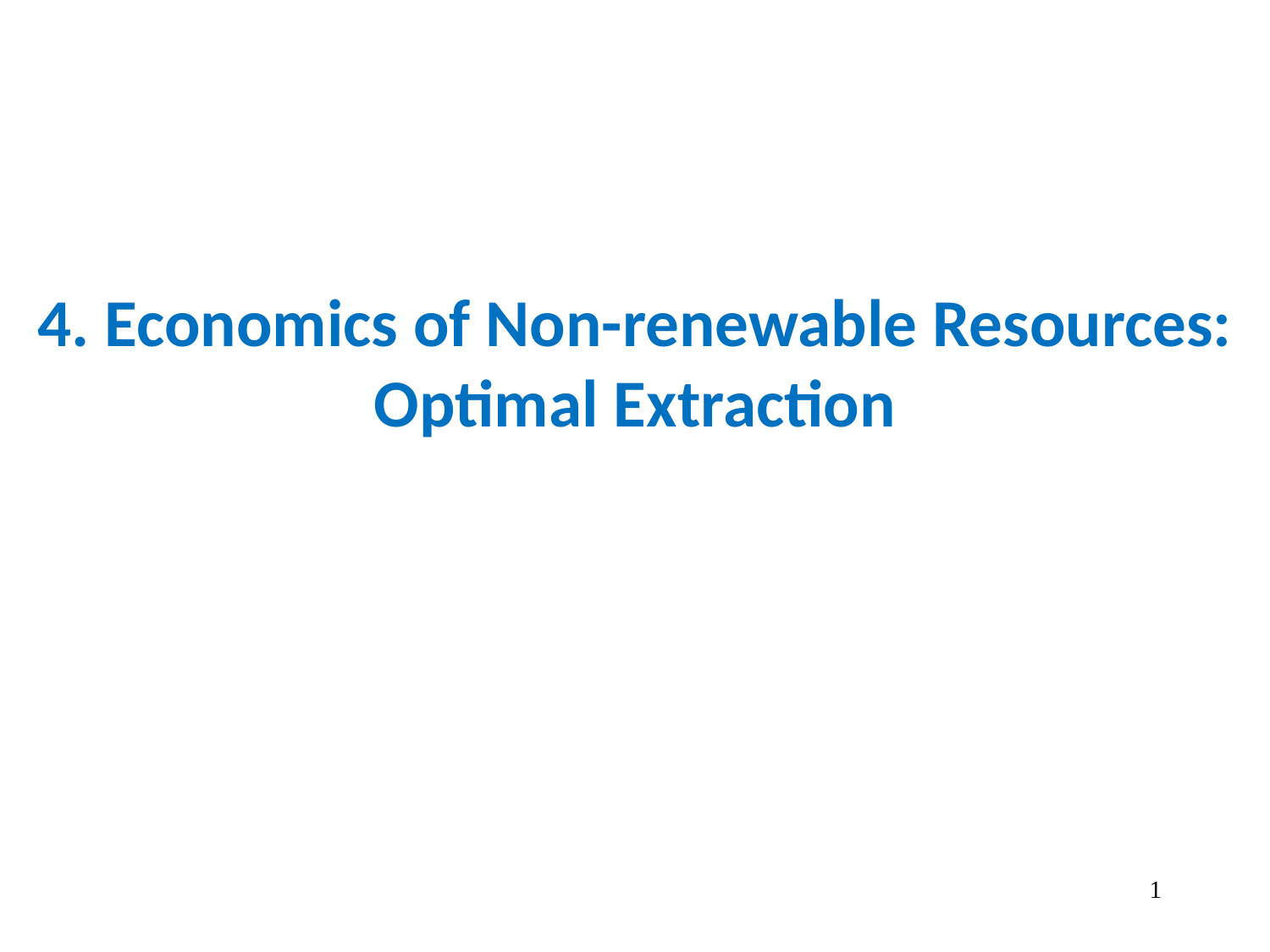

# 4. Economics of Non-renewable Resources: Optimal Extraction
1